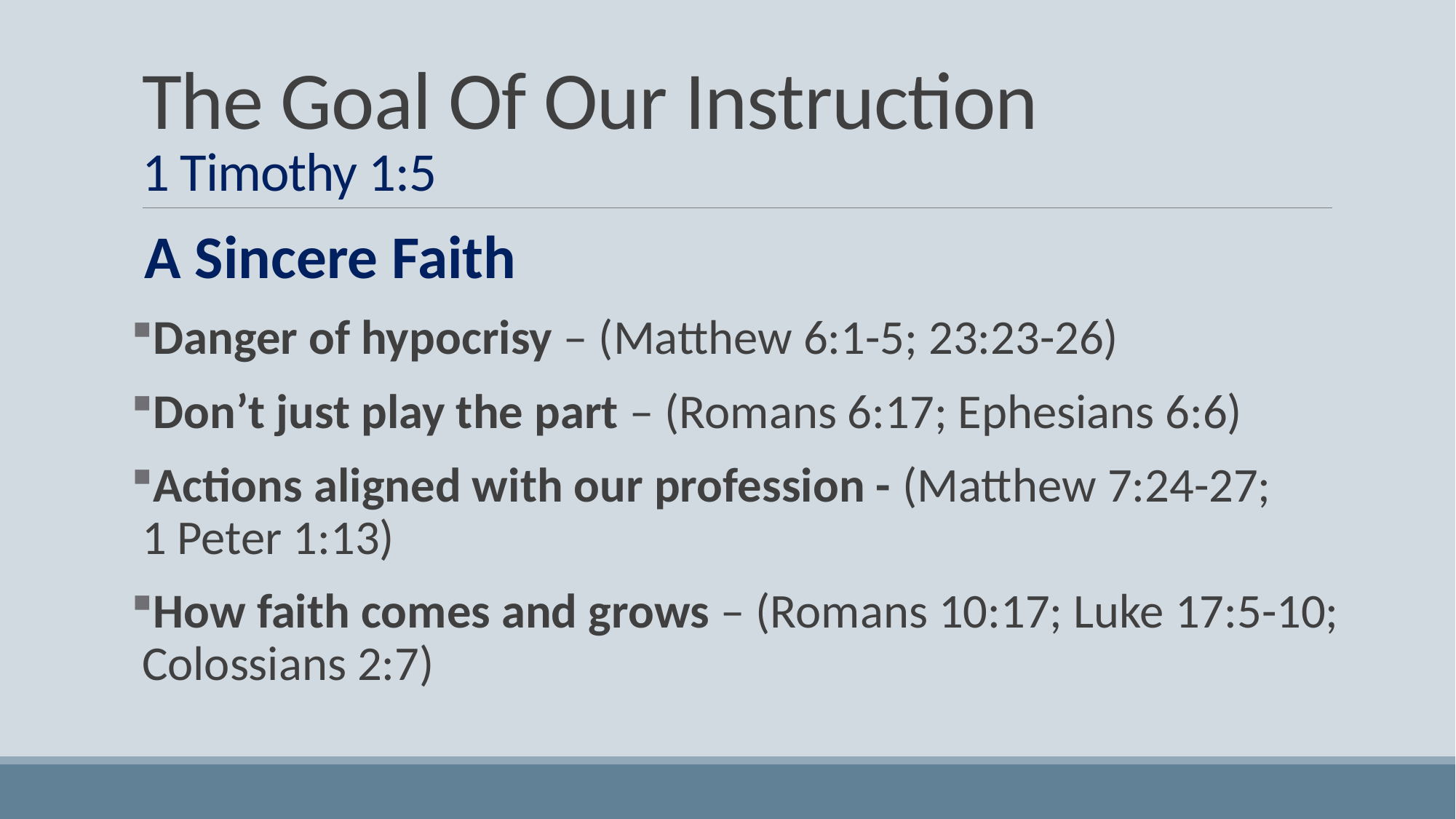

# The Goal Of Our Instruction 1 Timothy 1:5
A Sincere Faith
Danger of hypocrisy – (Matthew 6:1-5; 23:23-26)
Don’t just play the part – (Romans 6:17; Ephesians 6:6)
Actions aligned with our profession - (Matthew 7:24-27;
1 Peter 1:13)
How faith comes and grows – (Romans 10:17; Luke 17:5-10;
Colossians 2:7)